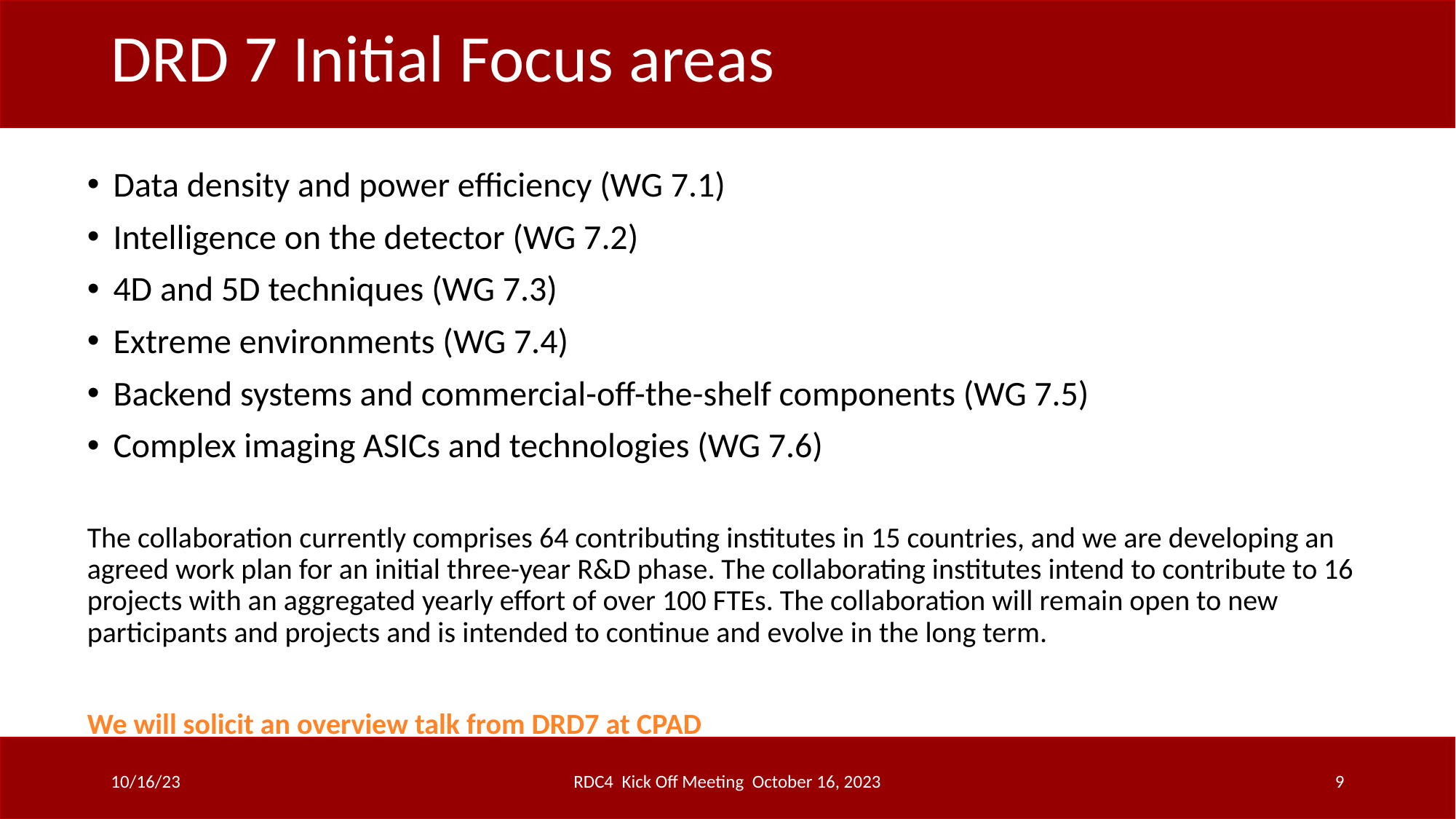

# DRD 7 Initial Focus areas

Data density and power efficiency (WG 7.1)
Intelligence on the detector (WG 7.2)
4D and 5D techniques (WG 7.3)
Extreme environments (WG 7.4)
Backend systems and commercial-off-the-shelf components (WG 7.5)
Complex imaging ASICs and technologies (WG 7.6)

The collaboration currently comprises 64 contributing institutes in 15 countries, and we are developing an agreed work plan for an initial three-year R&D phase. The collaborating institutes intend to contribute to 16 projects with an aggregated yearly effort of over 100 FTEs. The collaboration will remain open to new participants and projects and is intended to continue and evolve in the long term.

We will solicit an overview talk from DRD7 at CPAD

10/16/23
RDC4  Kick Off Meeting  October 16, 2023
9